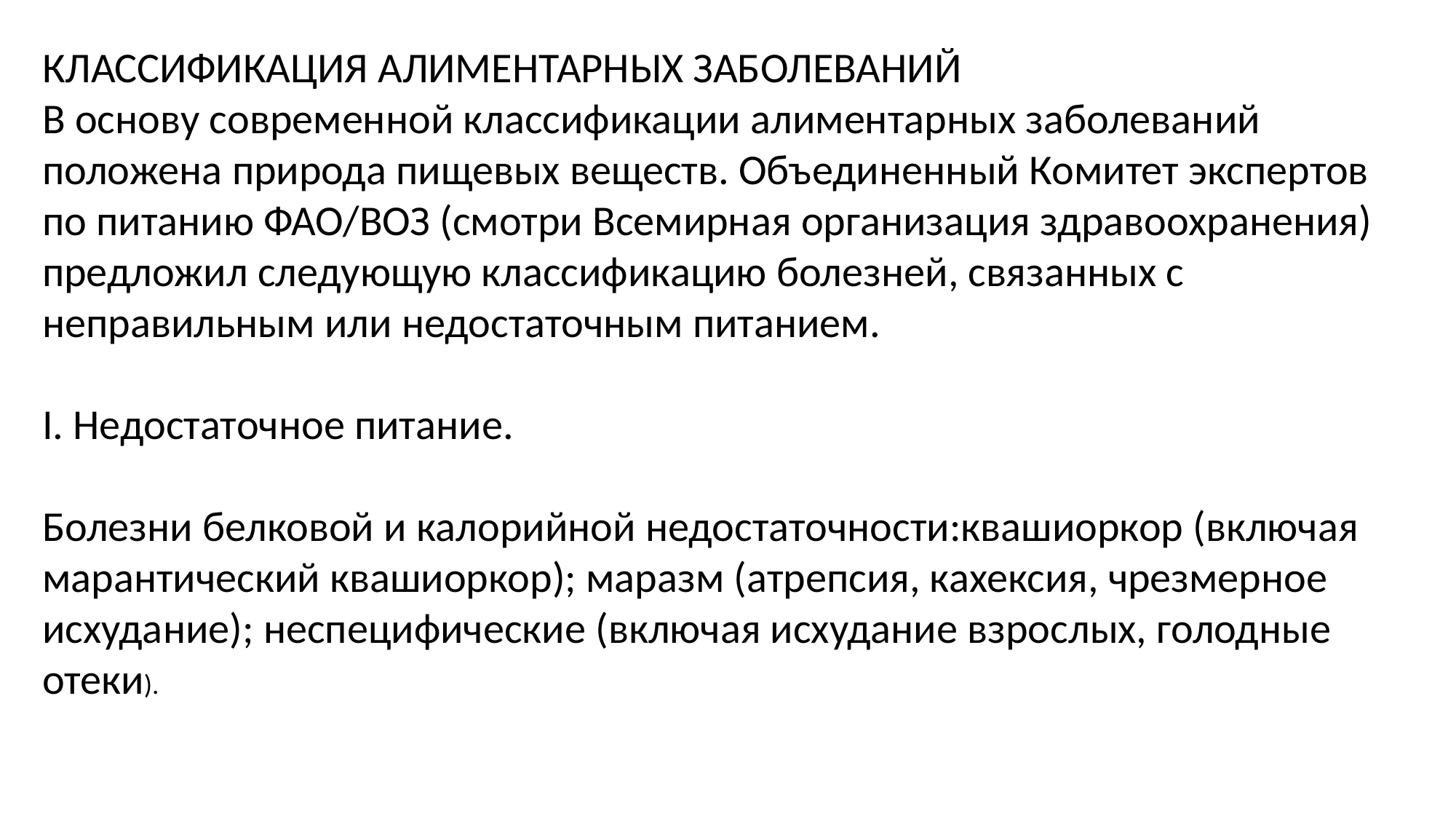

КЛАССИФИКАЦИЯ АЛИМЕНТАРНЫХ ЗАБОЛЕВАНИЙ
В основу современной классификации алиментарных заболеваний положена природа пищевых веществ. Объединенный Комитет экспертов по питанию ФАО/ВОЗ (смотри Всемирная организация здравоохранения) предложил следующую классификацию болезней, связанных с неправильным или недостаточным питанием.

I. Недостаточное питание.

Болезни белковой и калорийной недостаточности:квашиоркор (включая марантический квашиоркор); маразм (атрепсия, кахексия, чрезмерное исхудание); неспецифические (включая исхудание взрослых, голодные отеки).